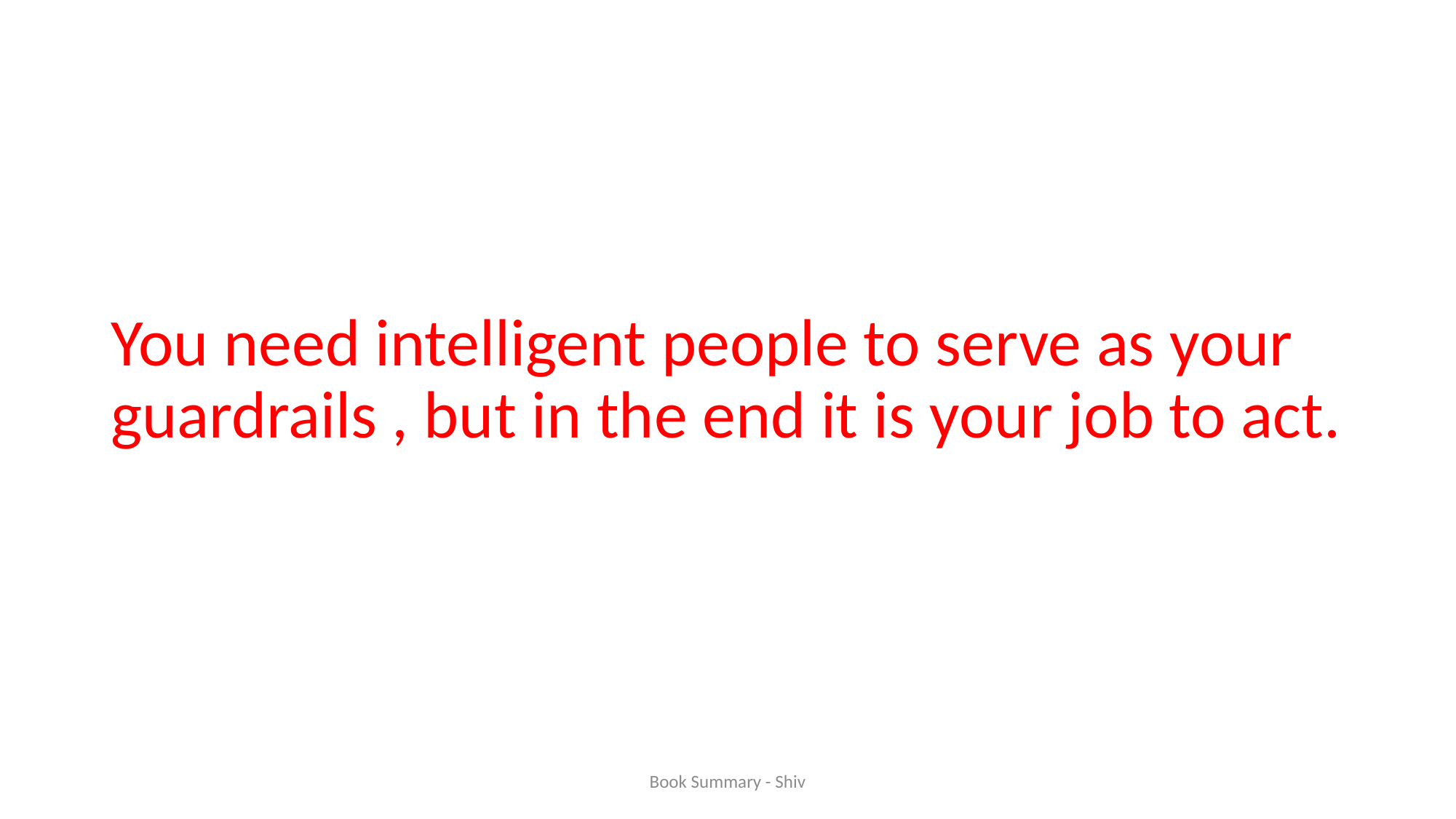

# You need intelligent people to serve as your guardrails , but in the end it is your job to act.
Book Summary - Shiv